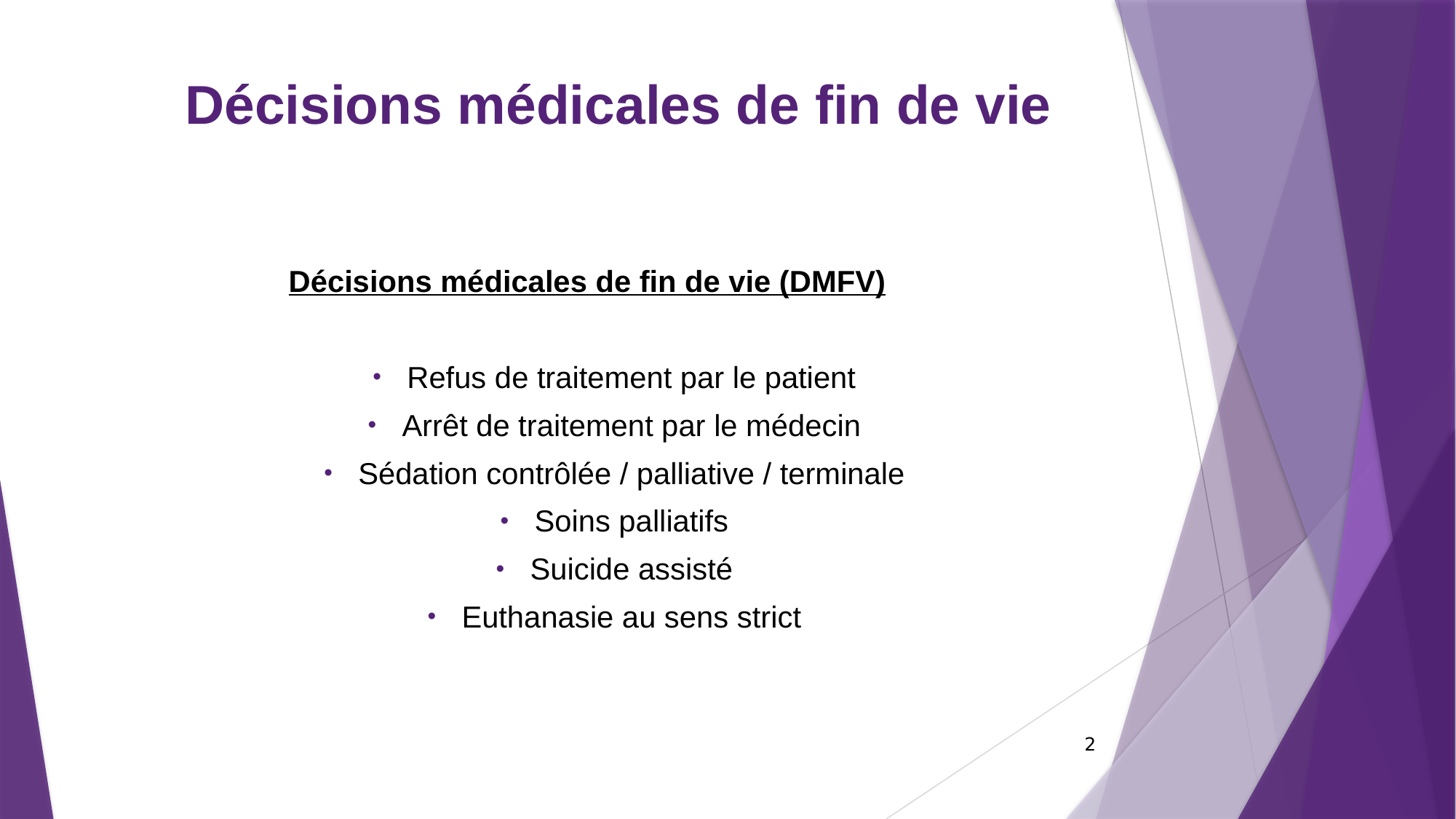

# Décisions médicales de fin de vie

Décisions médicales de fin de vie (DMFV)

Refus de traitement par le patient
Arrêt de traitement par le médecin
Sédation contrôlée / palliative / terminale
Soins palliatifs
Suicide assisté
Euthanasie au sens strict

2